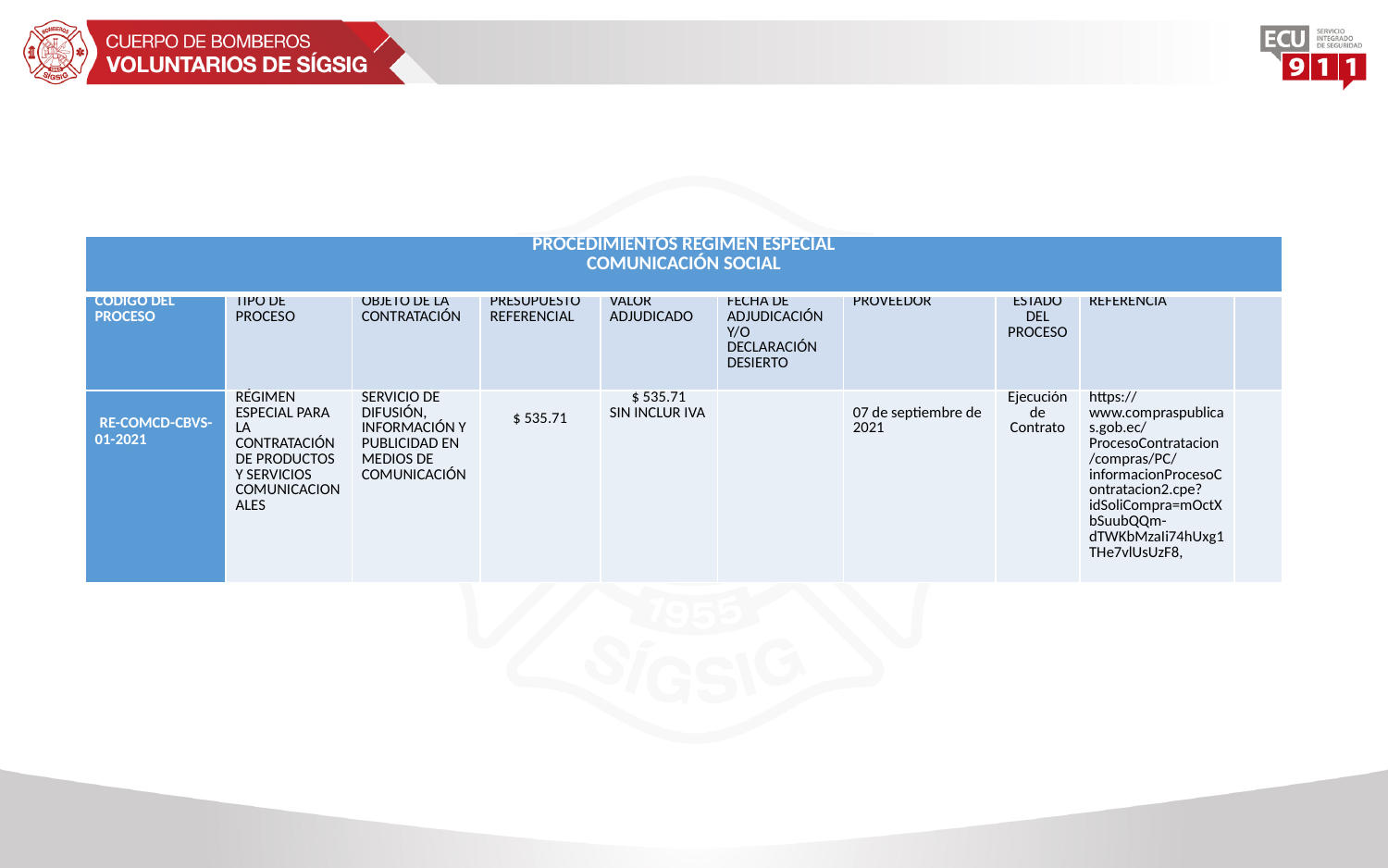

| PROCEDIMIENTOS RÉGIMEN ESPECIAL COMUNICACIÓN SOCIAL |  |  |  |  |  |  |  |  |  |
| --- | --- | --- | --- | --- | --- | --- | --- | --- | --- |
| CODIGO DEL PROCESO | TIPO DE PROCESO | OBJETO DE LA CONTRATACIÓN | PRESUPUESTO REFERENCIAL | VALOR ADJUDICADO | FECHA DE ADJUDICACIÓN Y/O DECLARACIÓN DESIERTO | PROVEEDOR | ESTADO DEL PROCESO | REFERENCIA |  |
| RE-COMCD-CBVS-01-2021 | RÉGIMEN ESPECIAL PARA LA CONTRATACIÓN DE PRODUCTOS Y SERVICIOS COMUNICACIONALES | SERVICIO DE DIFUSIÓN, INFORMACIÓN Y PUBLICIDAD EN MEDIOS DE COMUNICACIÓN | $ 535.71 | $ 535.71 SIN INCLUR IVA |  | 07 de septiembre de 2021 | Ejecución de Contrato | https://www.compraspublicas.gob.ec/ProcesoContratacion/compras/PC/informacionProcesoContratacion2.cpe?idSoliCompra=mOctXbSuubQQm-dTWKbMzaIi74hUxg1THe7vlUsUzF8, |  |